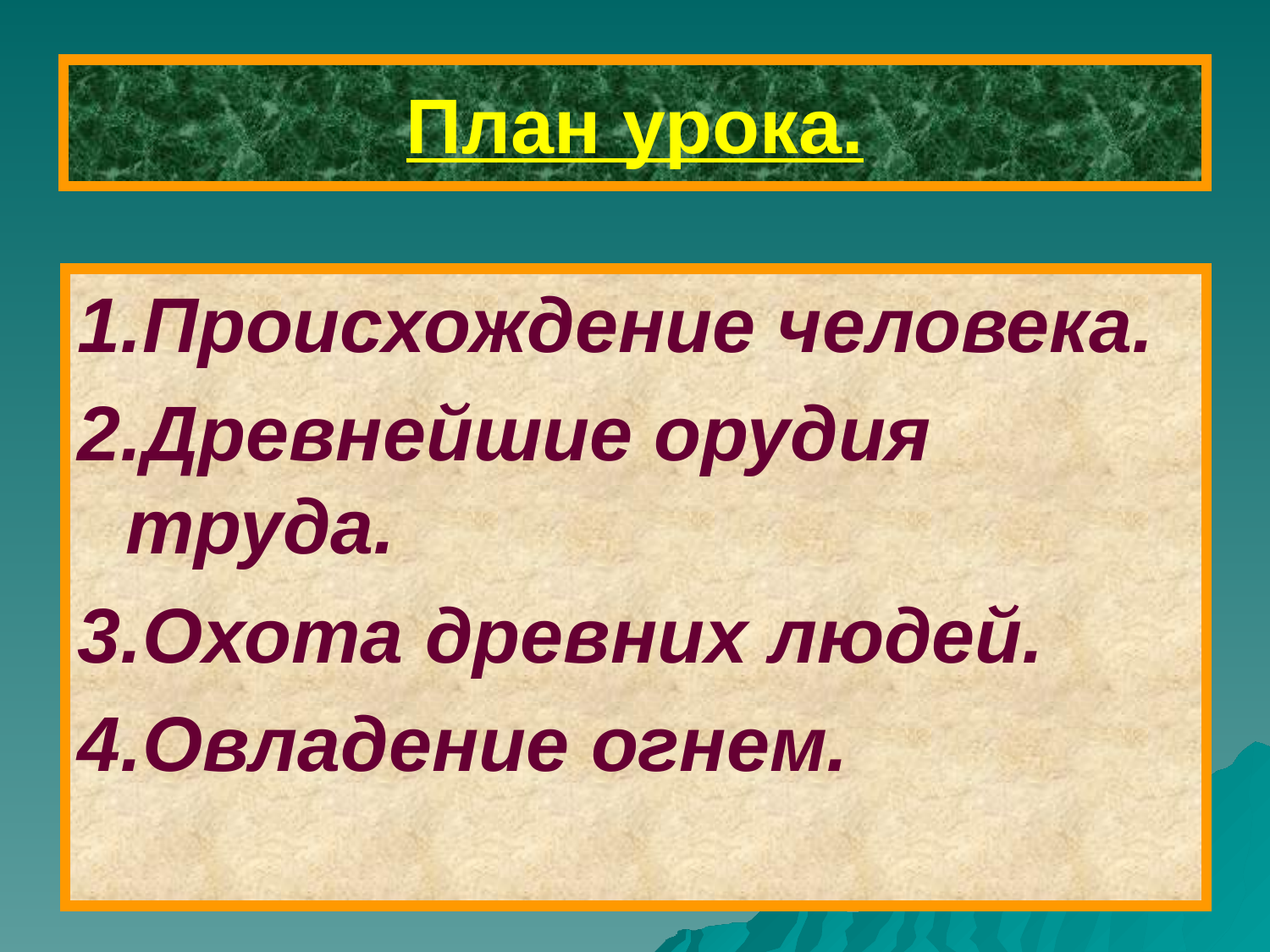

# План урока.
1.Происхождение человека.
2.Древнейшие орудия труда.
3.Охота древних людей.
4.Овладение огнем.